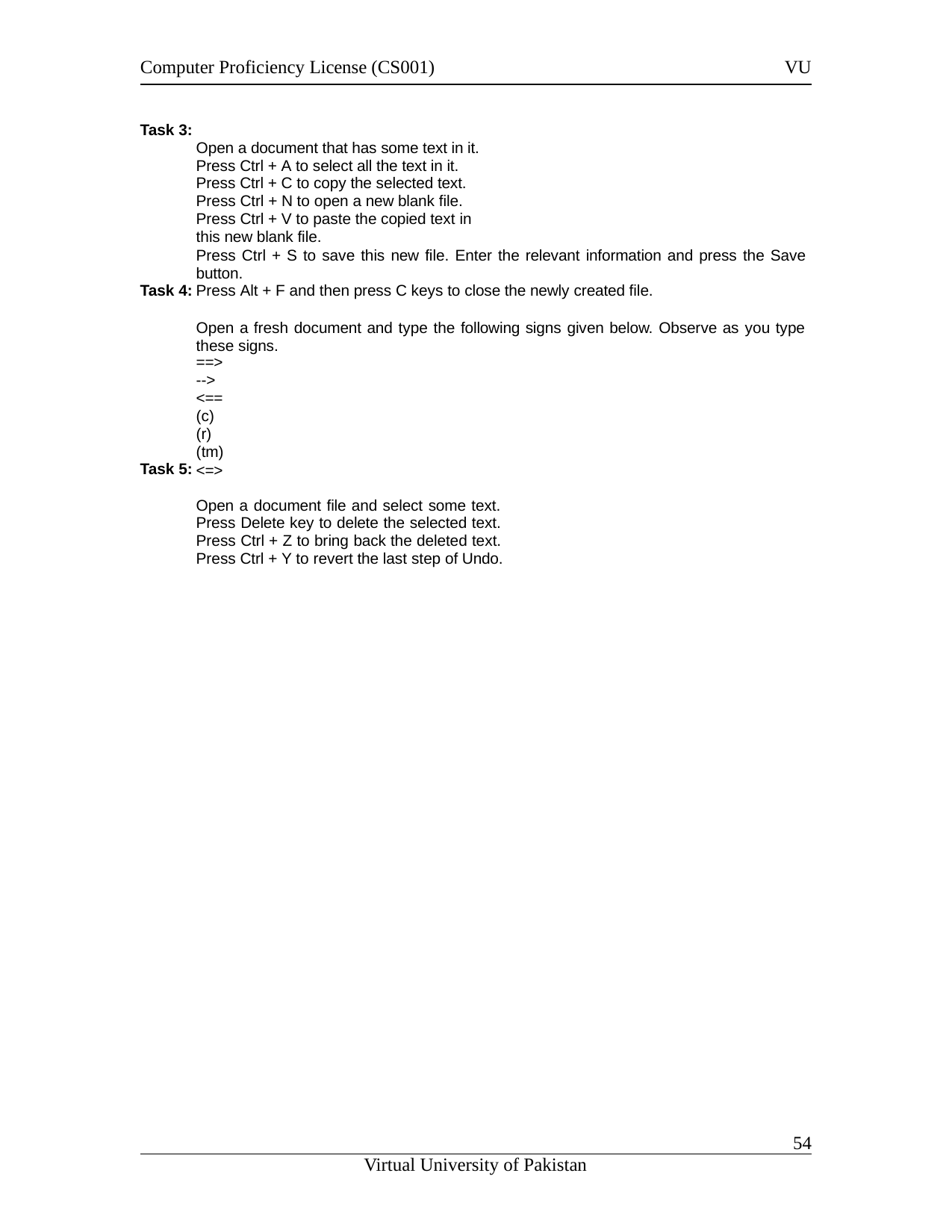

Computer Proficiency License (CS001)
VU

Task 3:
Open a document that has some text in it.  Press Ctrl + A to select all the text in it.
Press Ctrl + C to copy the selected text.
Press Ctrl + N to open a new blank file.
Press Ctrl + V to paste the copied text in this new blank file.
Press Ctrl + S to save this new file. Enter the relevant information and press the Save  button.
Press Alt + F and then press C keys to close the newly created file.

Open a fresh document and type the following signs given below. Observe as you type  these signs.
==>
-->
<==
(c)
(r)
(tm)
<=>
Open a document file and select some text.  Press Delete key to delete the selected text.  Press Ctrl + Z to bring back the deleted text.  Press Ctrl + Y to revert the last step of Undo.
Task 4:
Task 5:
54
Virtual University of Pakistan